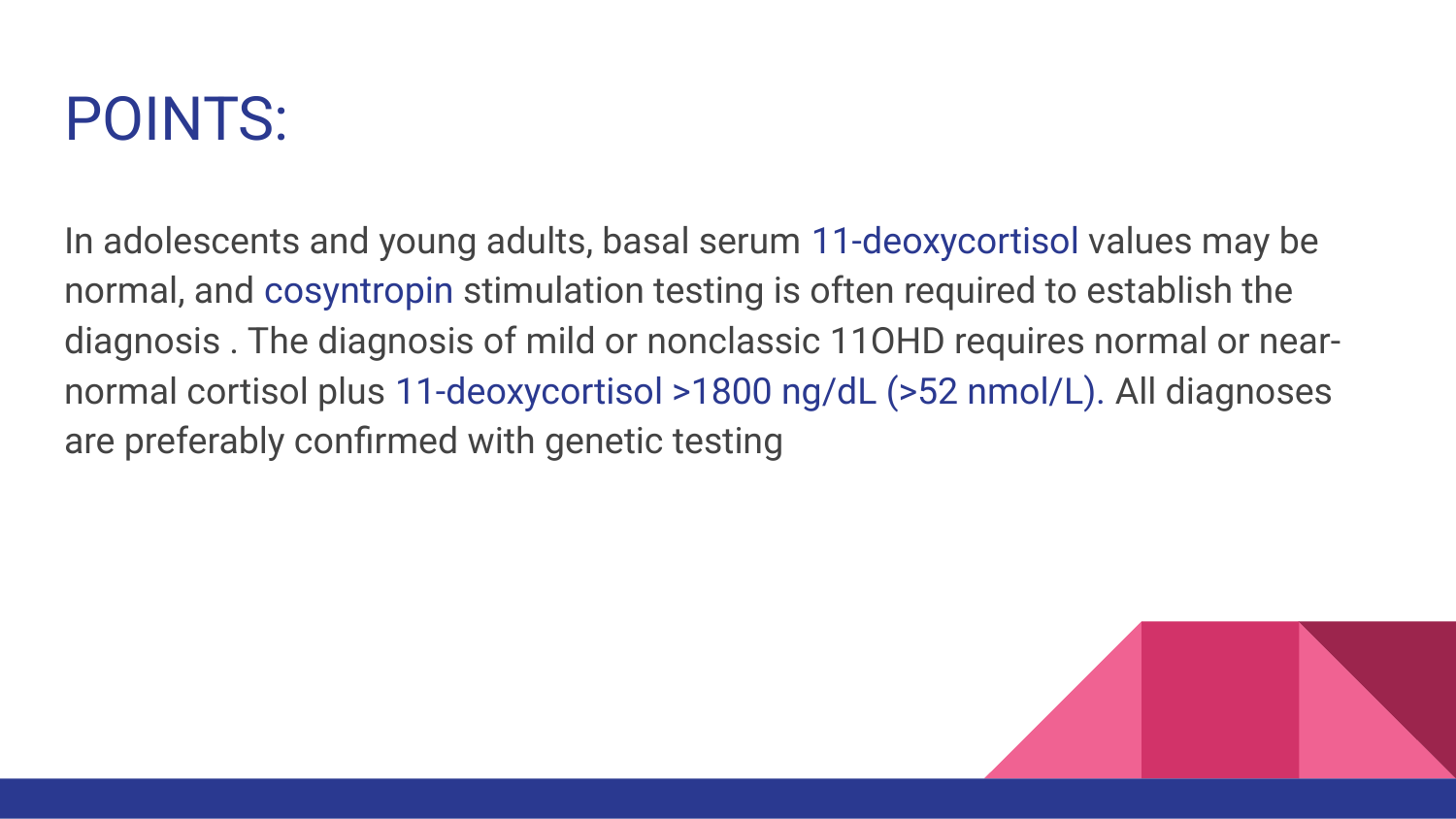

# POINTS:
In adolescents and young adults, basal serum 11-deoxycortisol values may be normal, and cosyntropin stimulation testing is often required to establish the diagnosis . The diagnosis of mild or nonclassic 11OHD requires normal or near-normal cortisol plus 11-deoxycortisol >1800 ng/dL (>52 nmol/L). All diagnoses are preferably confirmed with genetic testing